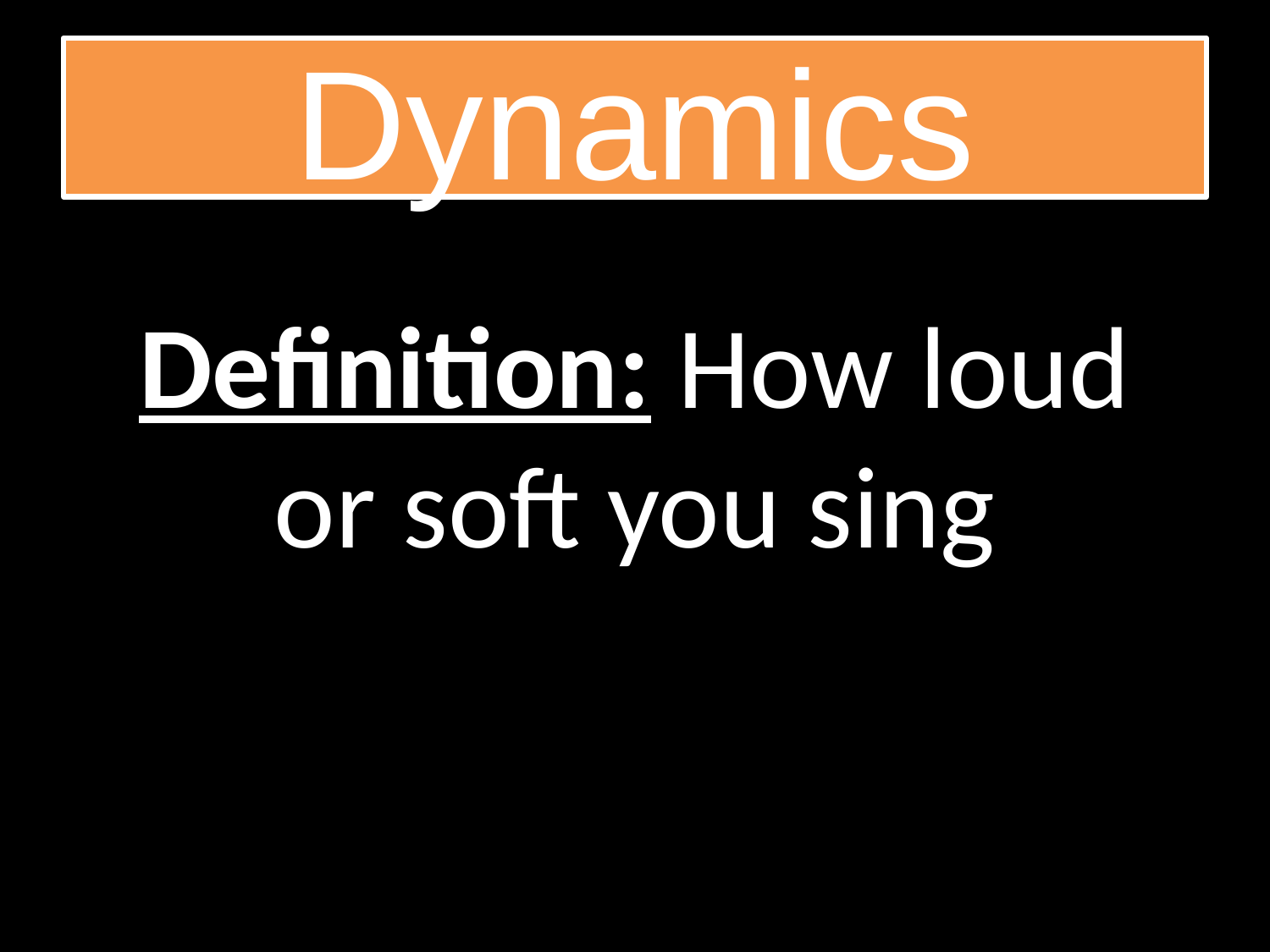

# Dynamics
Definition: How loud or soft you sing